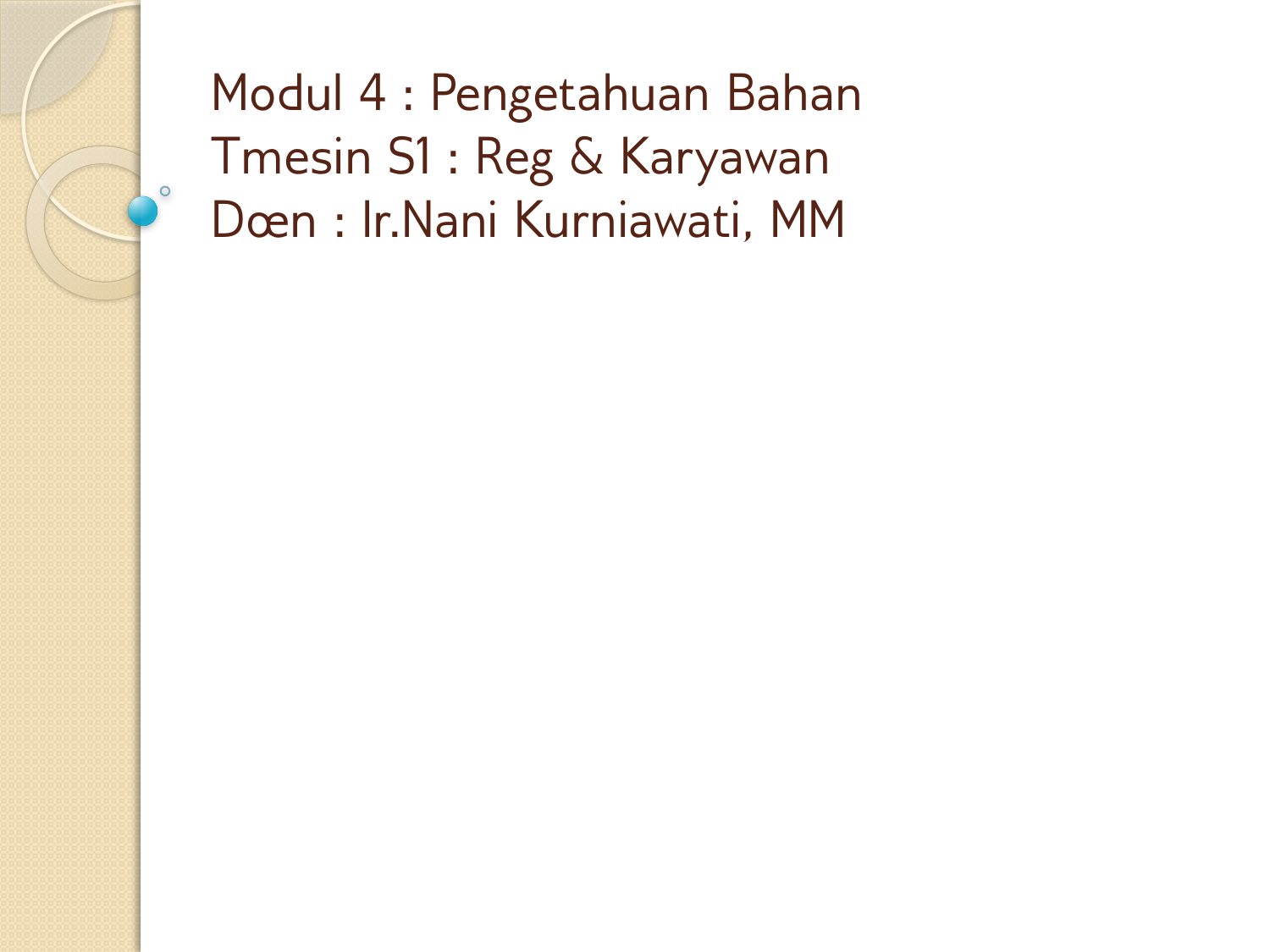

# Modul 4 : Pengetahuan Bahan Tmesin S1 : Reg & Karyawan Doen : Ir.Nani Kurniawati, MM